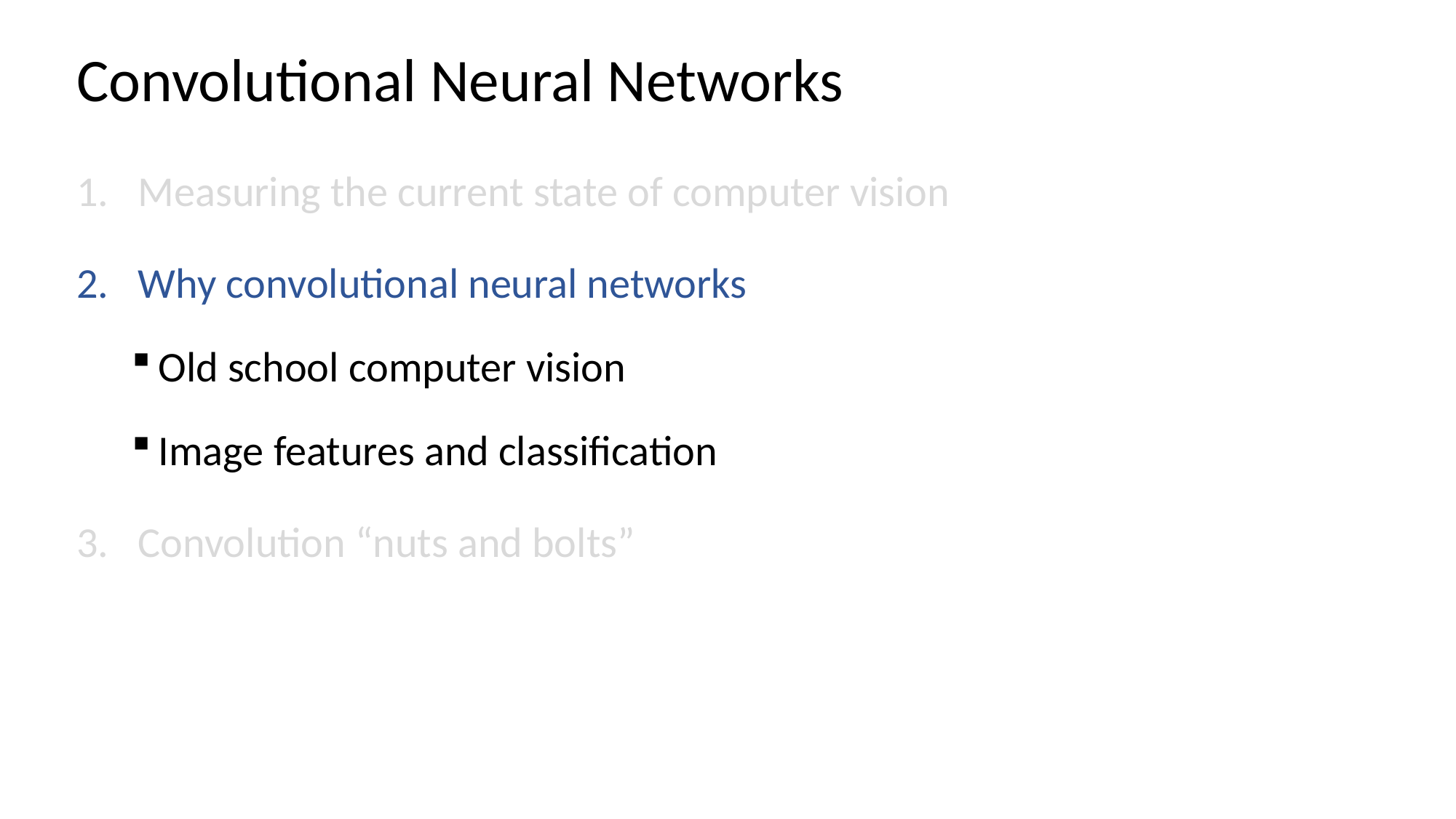

# Convolutional Neural Networks
Measuring the current state of computer vision
Why convolutional neural networks
Old school computer vision
Image features and classification
Convolution “nuts and bolts”